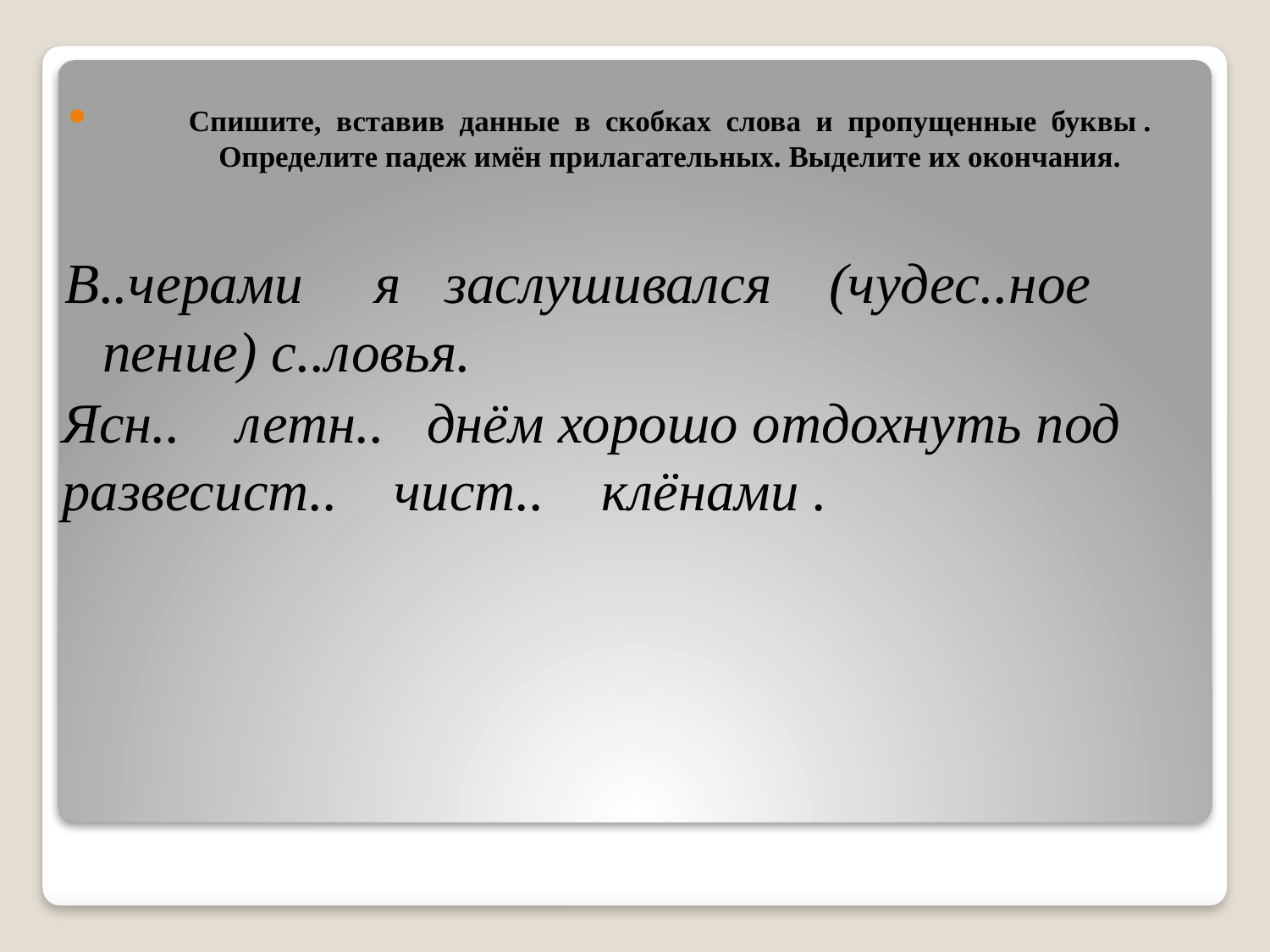

Спишите,  вставив  данные  в  скобках  слова  и  пропущенные  буквы .
Определите падеж имён прилагательных. Выделите их окончания.

В..черами     я   заслушивался    (чудес..ное    пение) с..ловья.

Ясн..    летн..   днём хорошо отдохнуть под развесист..    чист..    клёнами .